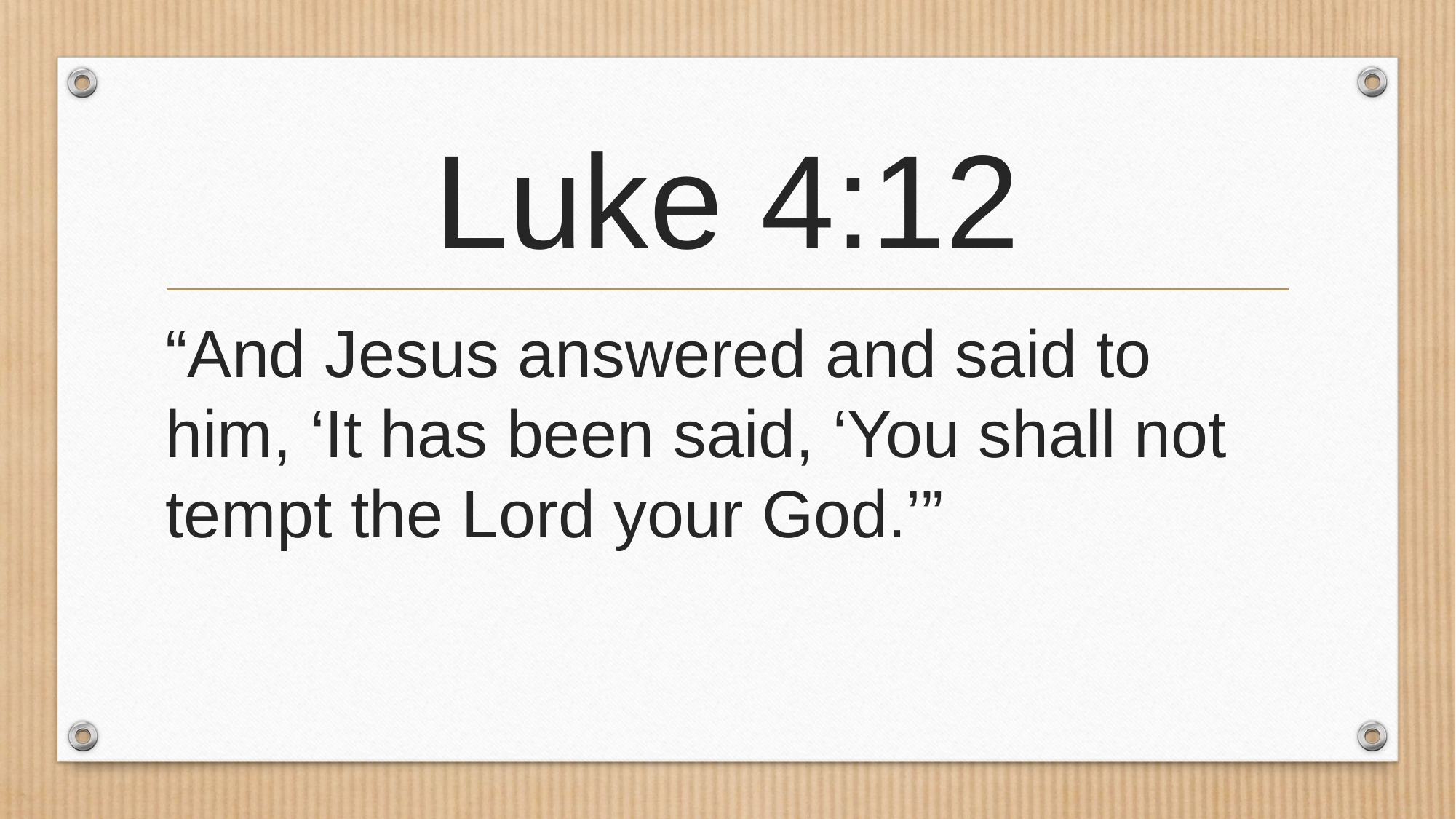

# Luke 4:12
“And Jesus answered and said to him, ‘It has been said, ‘You shall not tempt the Lord your God.’”